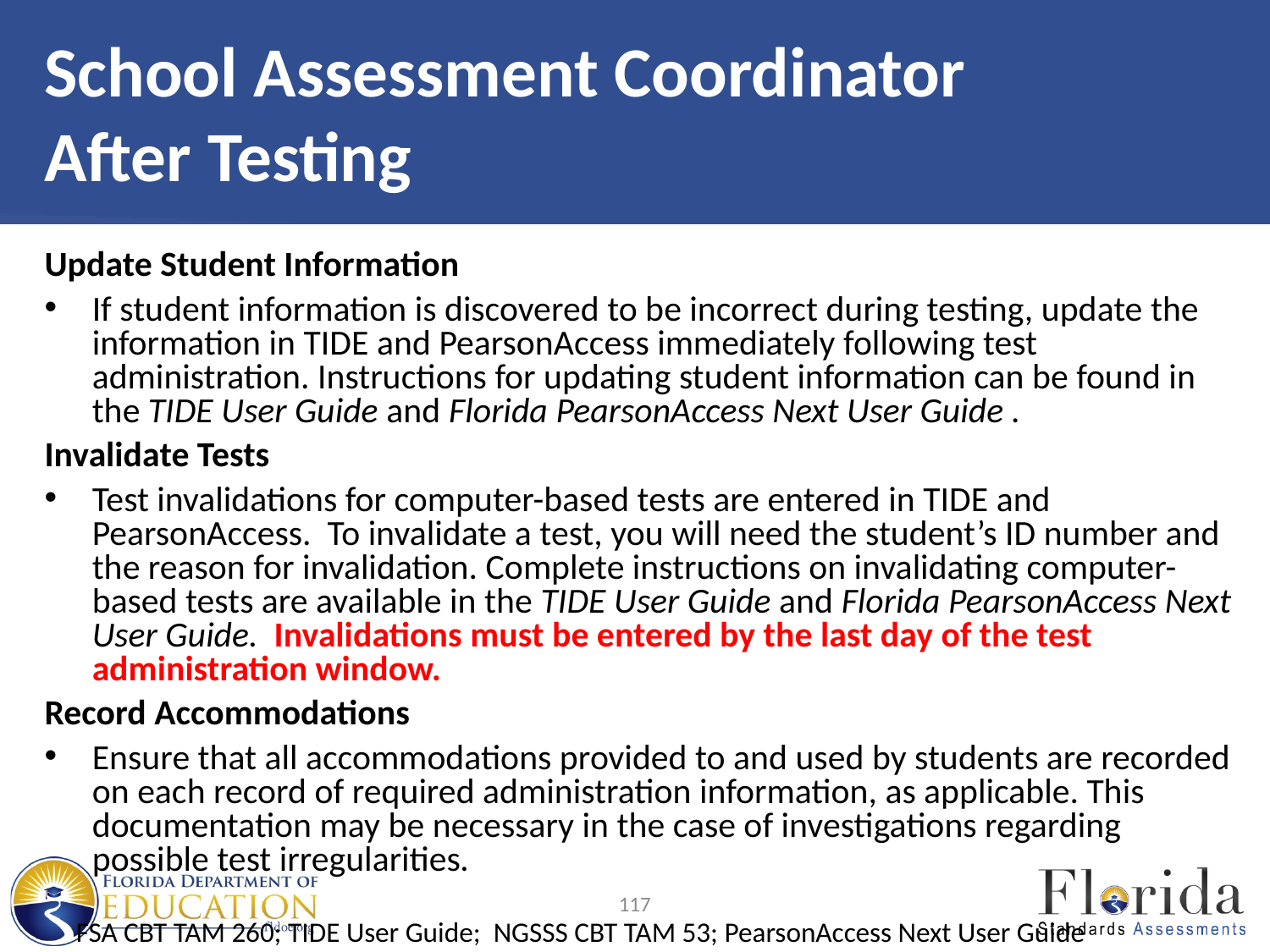

# School Assessment Coordinator After Testing
Update Student Information
If student information is discovered to be incorrect during testing, update the information in TIDE and PearsonAccess immediately following test administration. Instructions for updating student information can be found in the TIDE User Guide and Florida PearsonAccess Next User Guide .
Invalidate Tests
Test invalidations for computer-based tests are entered in TIDE and PearsonAccess.  To invalidate a test, you will need the student’s ID number and the reason for invalidation. Complete instructions on invalidating computer-based tests are available in the TIDE User Guide and Florida PearsonAccess Next User Guide.  Invalidations must be entered by the last day of the test administration window.
Record Accommodations
Ensure that all accommodations provided to and used by students are recorded on each record of required administration information, as applicable. This documentation may be necessary in the case of investigations regarding possible test irregularities.

117
FSA CBT TAM 260; TIDE User Guide;  NGSSS CBT TAM 53; PearsonAccess Next User Guide